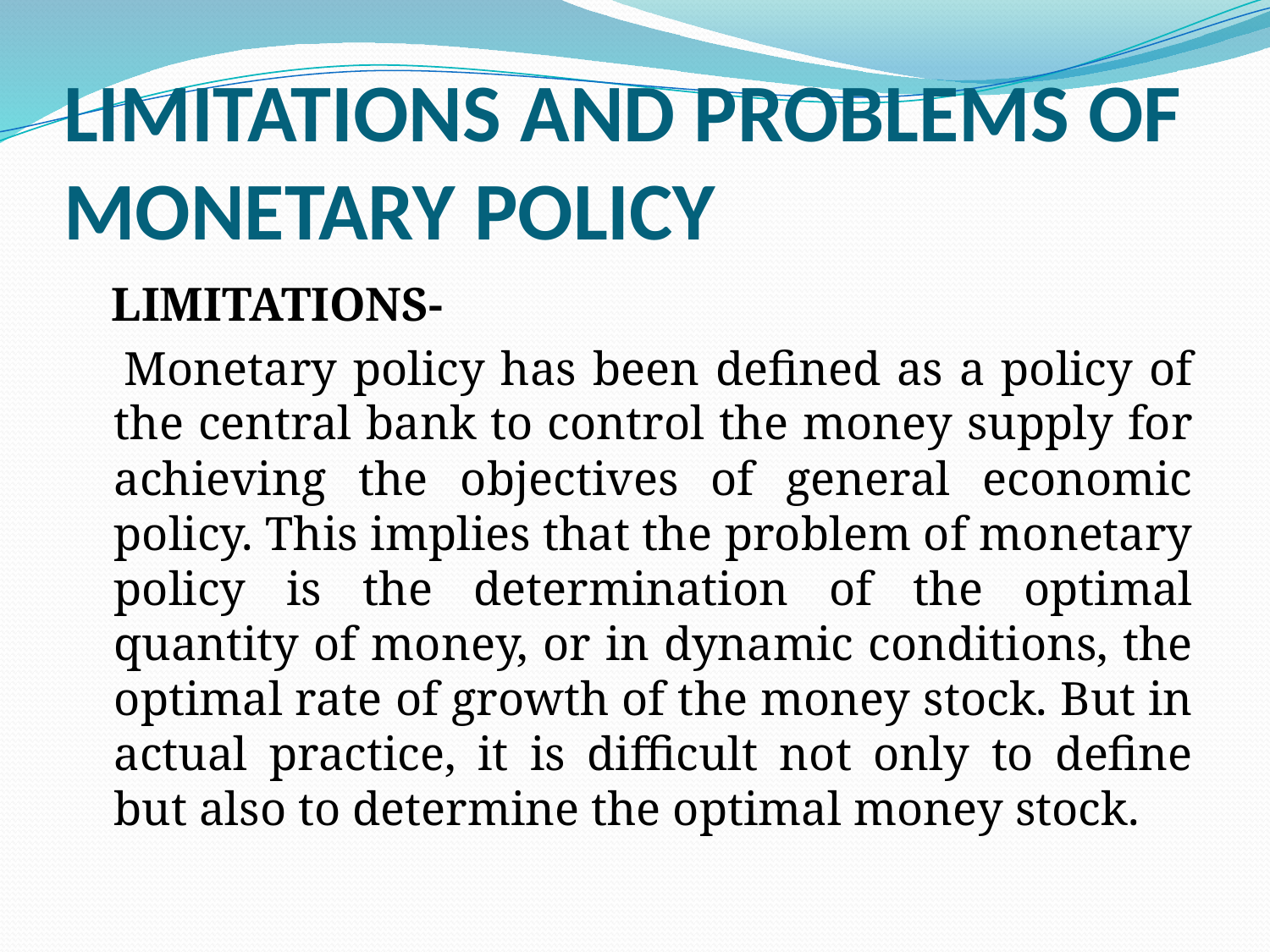

# LIMITATIONS AND PROBLEMS OF MONETARY POLICY
   LIMITATIONS-
   Monetary policy has been defined as a policy of the central bank to control the money supply for achieving the objectives of general economic policy. This implies that the problem of monetary policy is the determination of the optimal quantity of money, or in dynamic conditions, the optimal rate of growth of the money stock. But in actual practice, it is difficult not only to define but also to determine the optimal money stock.